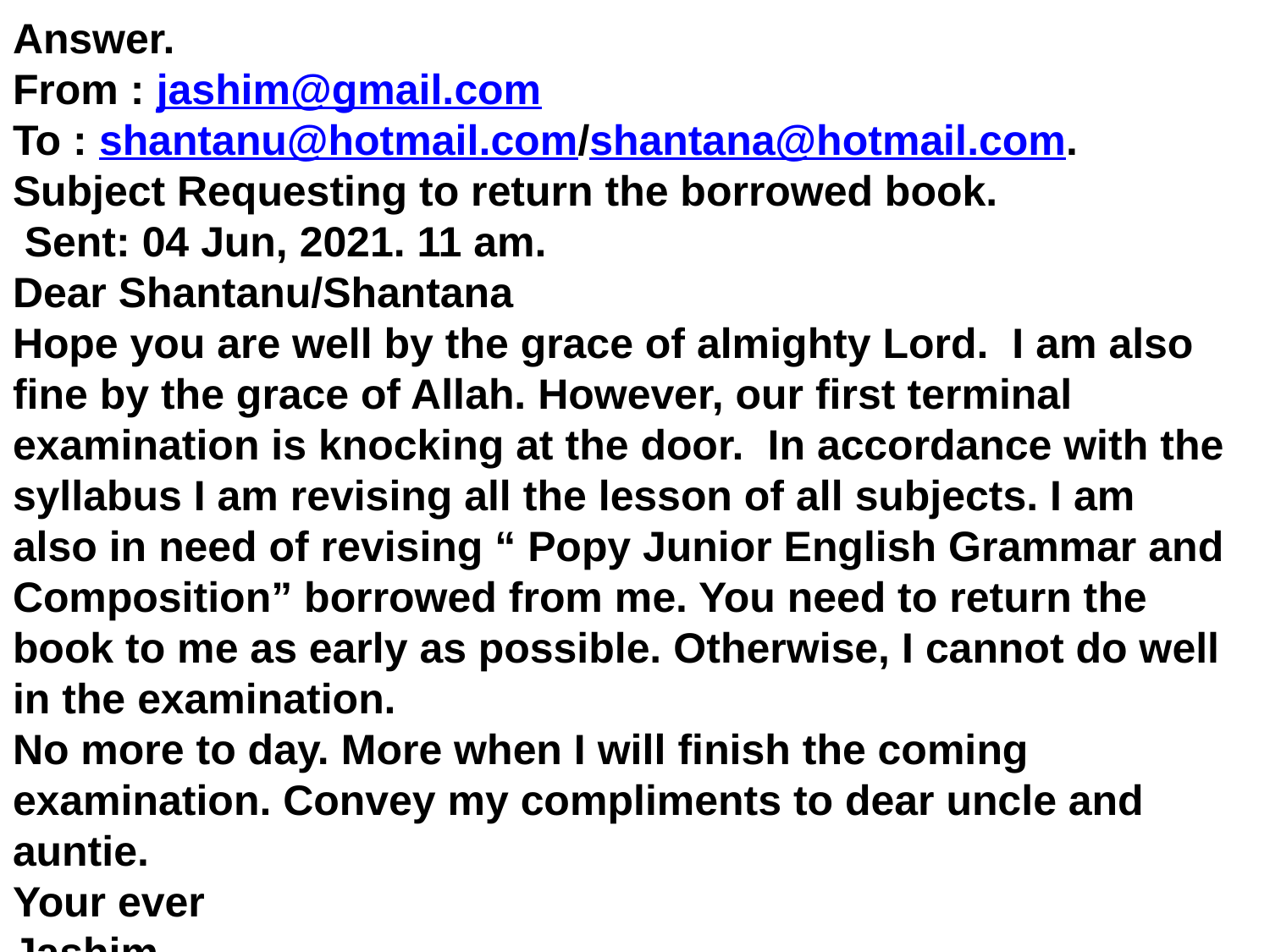

Answer.
From : jashim@gmail.com
To : shantanu@hotmail.com/shantana@hotmail.com.
Subject Requesting to return the borrowed book.
 Sent: 04 Jun, 2021. 11 am.
Dear Shantanu/Shantana
Hope you are well by the grace of almighty Lord.  I am also fine by the grace of Allah. However, our first terminal examination is knocking at the door.  In accordance with the syllabus I am revising all the lesson of all subjects. I am also in need of revising “ Popy Junior English Grammar and Composition” borrowed from me. You need to return the book to me as early as possible. Otherwise, I cannot do well in the examination.
No more to day. More when I will finish the coming examination. Convey my compliments to dear uncle and auntie.
Your ever
Jashim